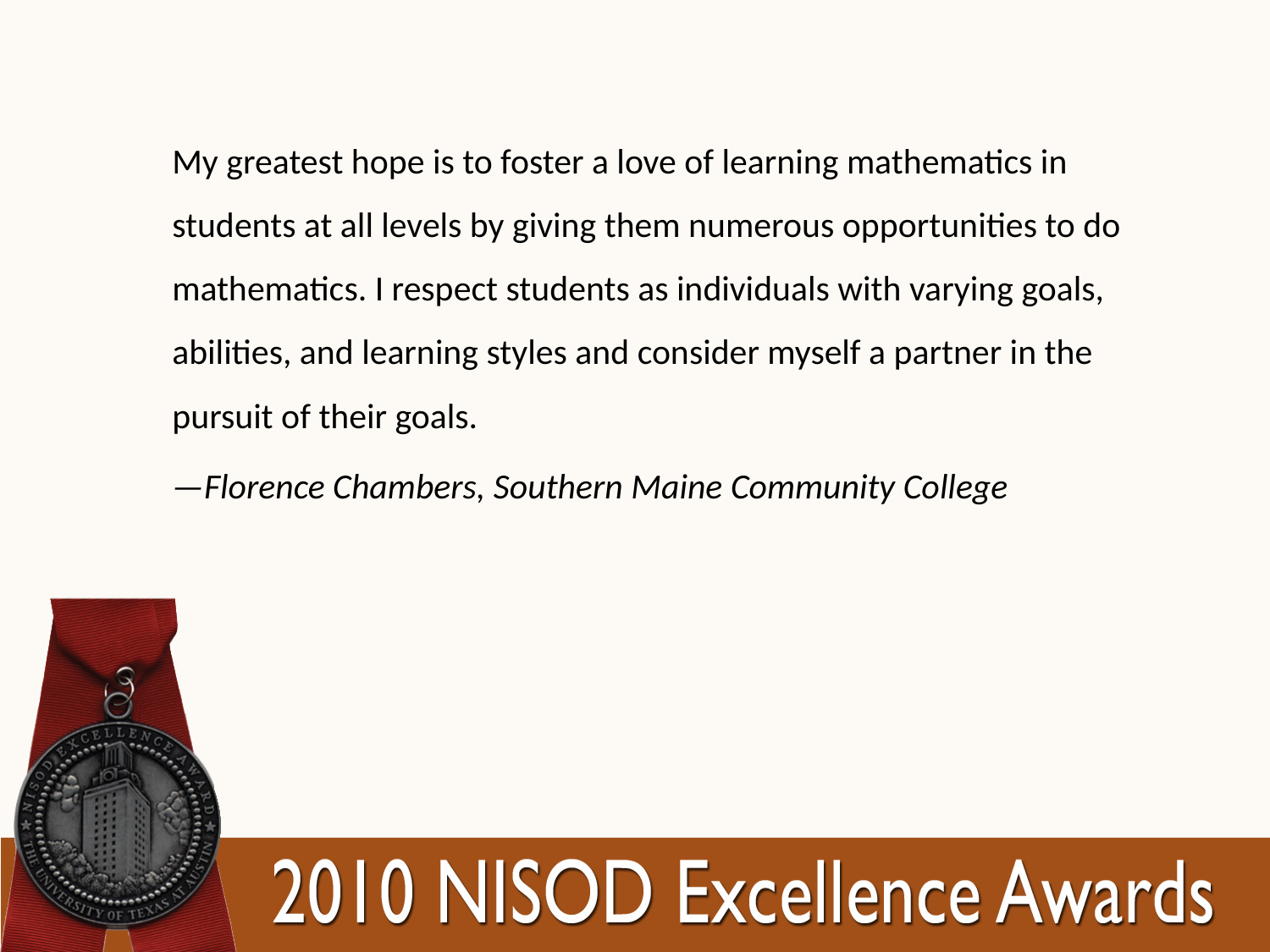

My greatest hope is to foster a love of learning mathematics in students at all levels by giving them numerous opportunities to do mathematics. I respect students as individuals with varying goals, abilities, and learning styles and consider myself a partner in the pursuit of their goals.
—Florence Chambers, Southern Maine Community College